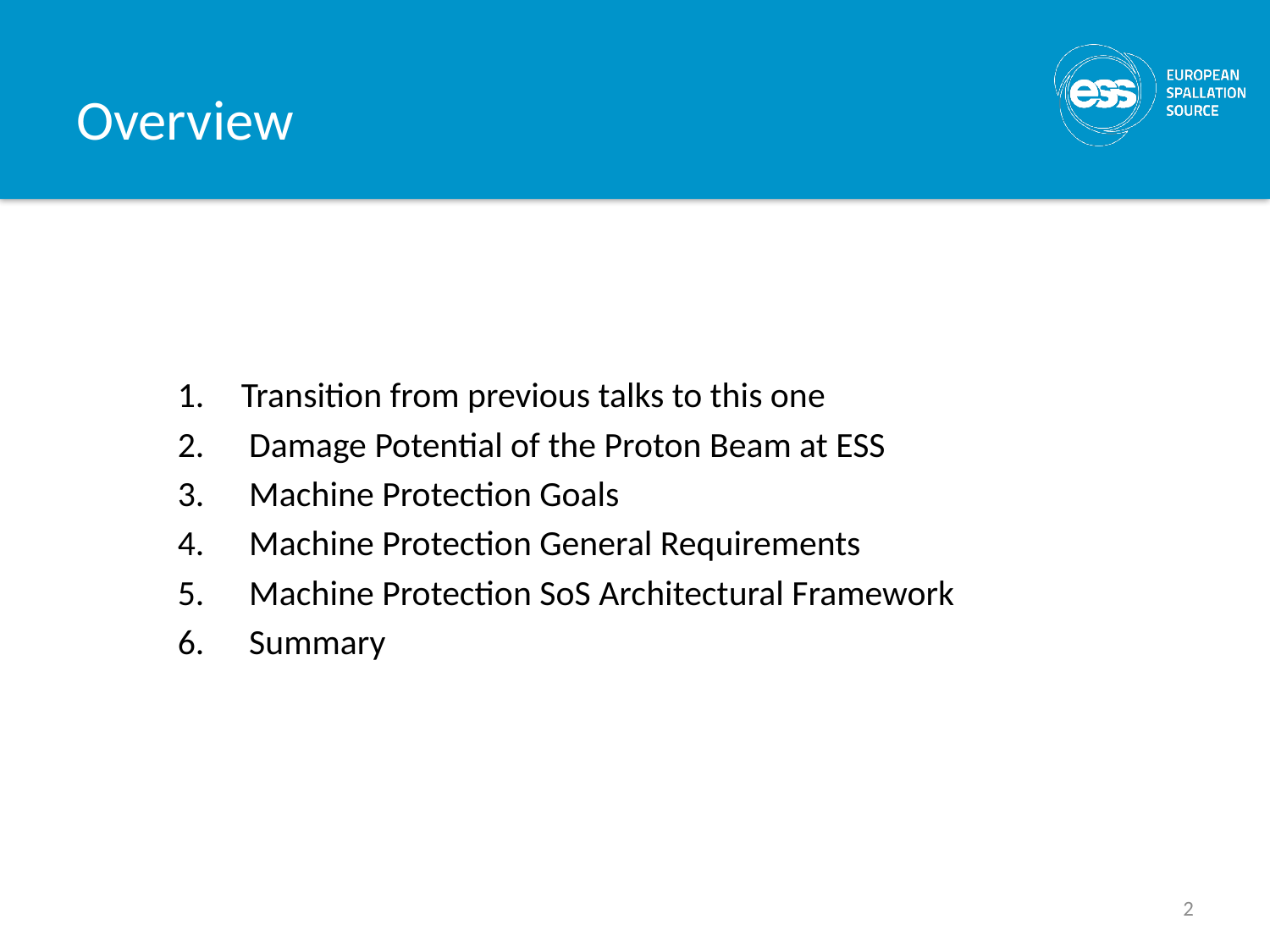

# Overview
Transition from previous talks to this one
Damage Potential of the Proton Beam at ESS
Machine Protection Goals
Machine Protection General Requirements
Machine Protection SoS Architectural Framework
Summary
2